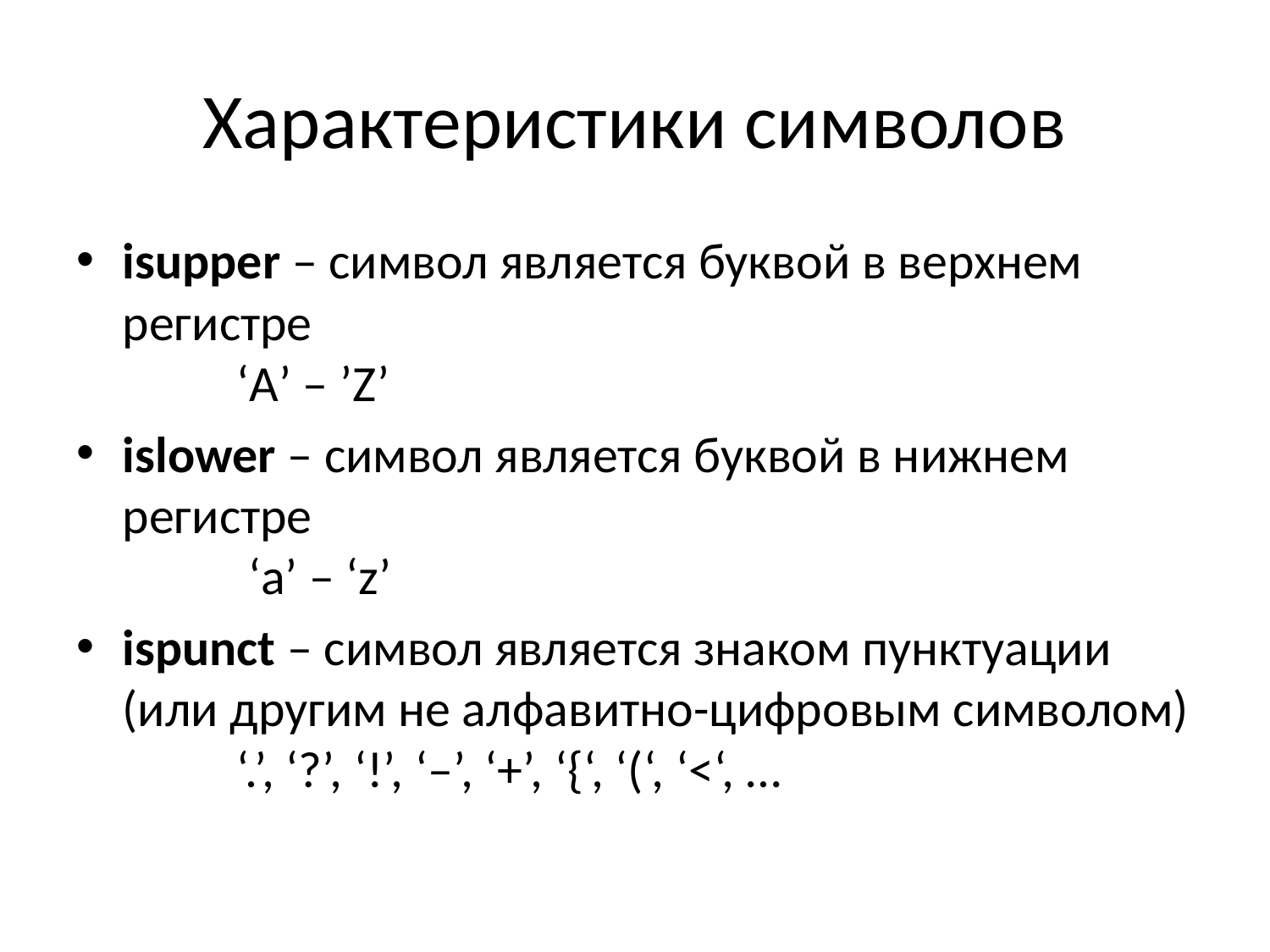

# Характеристики символов
isupper – символ является буквой в верхнем регистре
	‘A’ – ’Z’
islower – символ является буквой в нижнем регистре
	 ‘a’ – ‘z’
ispunct – символ является знаком пунктуации (или другим не алфавитно-цифровым символом)
	‘.’, ‘?’, ‘!’, ‘–’, ‘+’, ‘{‘, ‘(‘, ‘<‘, …